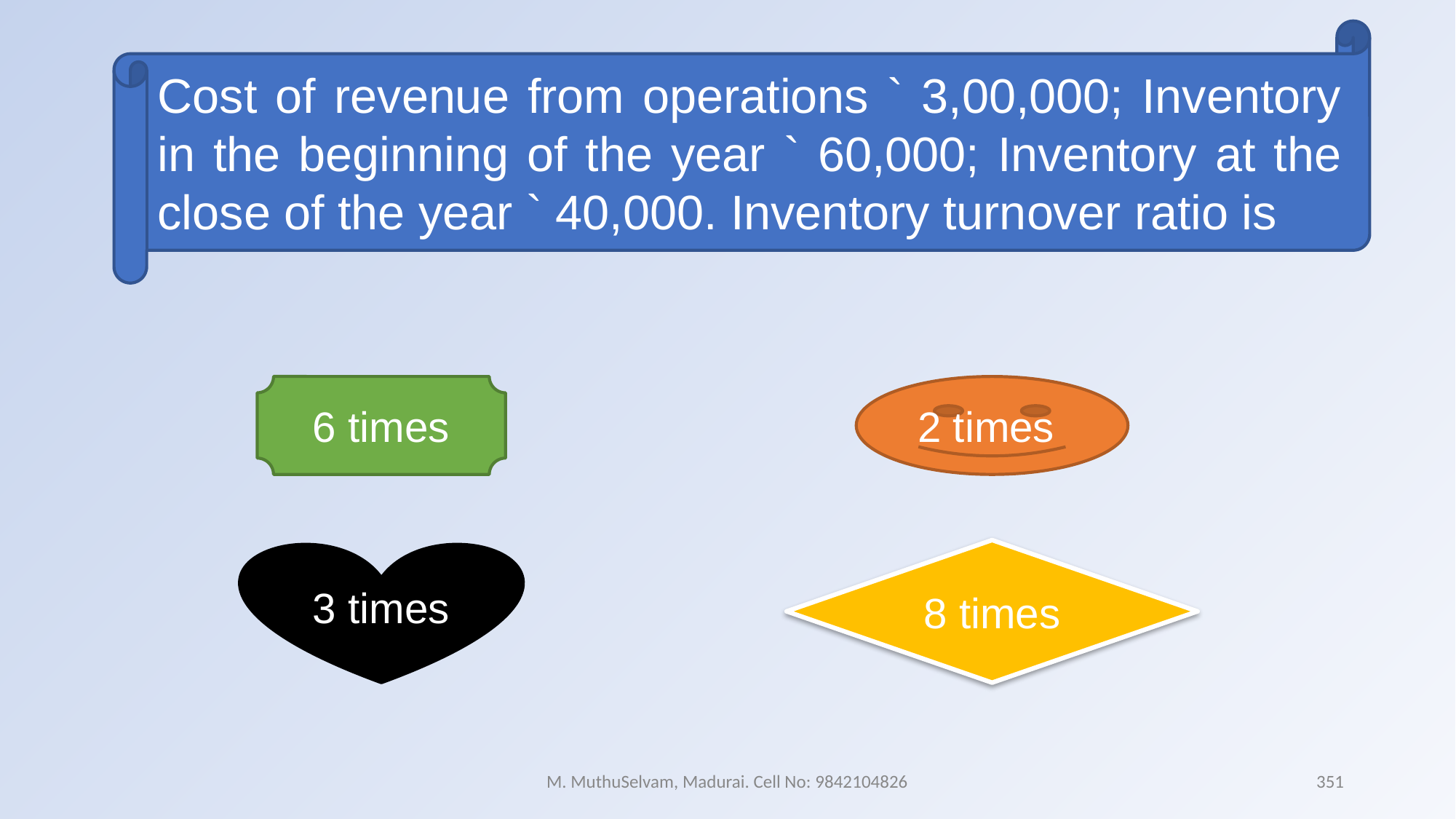

Cost of revenue from operations ` 3,00,000; Inventory in the beginning of the year ` 60,000; Inventory at the close of the year ` 40,000. Inventory turnover ratio is
2 times
6 times
8 times
3 times
M. MuthuSelvam, Madurai. Cell No: 9842104826
351